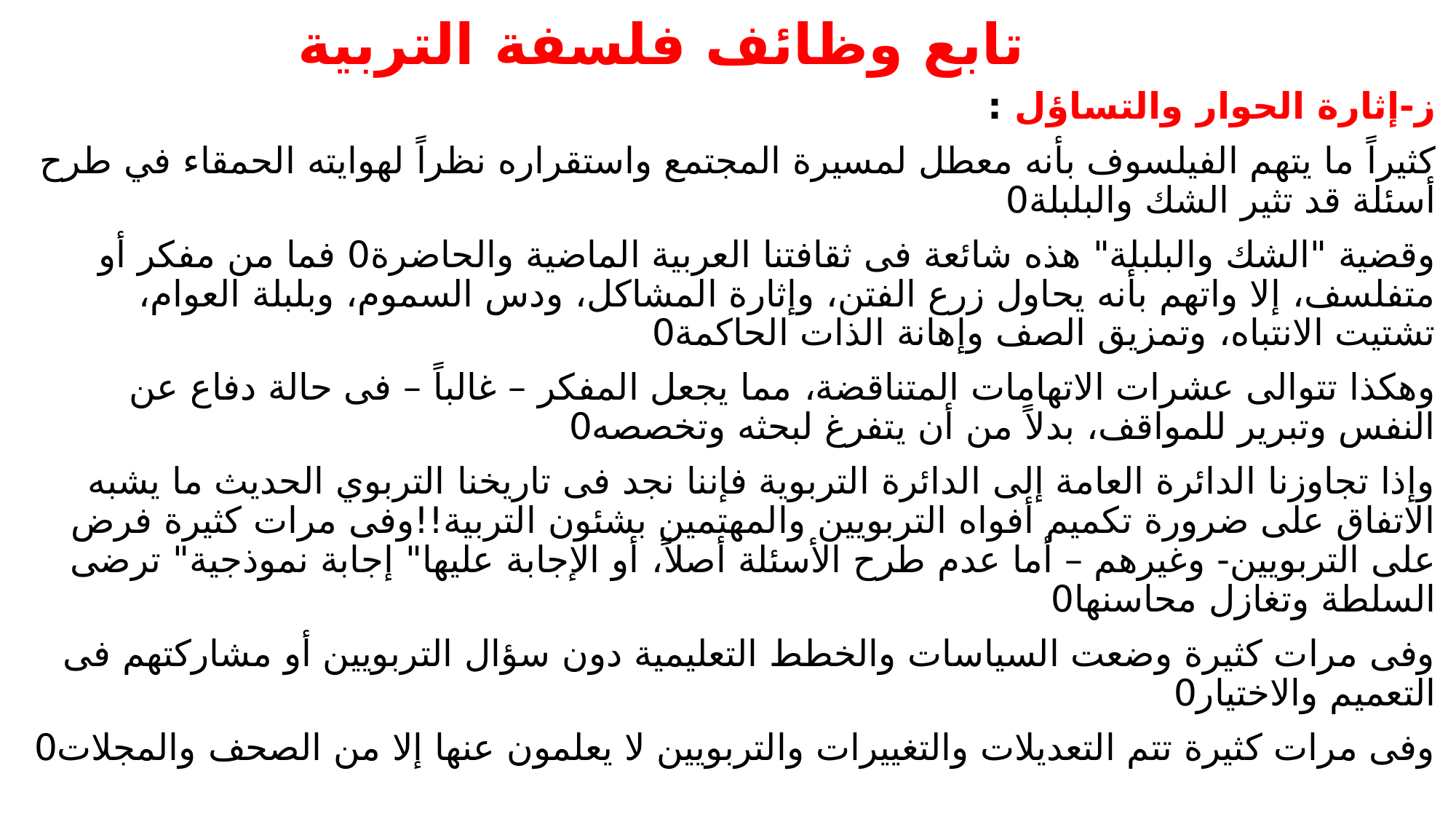

# تابع وظائف فلسفة التربية
ز-إثارة الحوار والتساؤل :
	كثيراً ما يتهم الفيلسوف بأنه معطل لمسيرة المجتمع واستقراره نظراً لهوايته الحمقاء في طرح أسئلة قد تثير الشك والبلبلة0
	وقضية "الشك والبلبلة" هذه شائعة فى ثقافتنا العربية الماضية والحاضرة0 فما من مفكر أو متفلسف، إلا واتهم بأنه يحاول زرع الفتن، وإثارة المشاكل، ودس السموم، وبلبلة العوام، تشتيت الانتباه، وتمزيق الصف وإهانة الذات الحاكمة0
	وهكذا تتوالى عشرات الاتهامات المتناقضة، مما يجعل المفكر – غالباً – فى حالة دفاع عن النفس وتبرير للمواقف، بدلاً من أن يتفرغ لبحثه وتخصصه0
	وإذا تجاوزنا الدائرة العامة إلى الدائرة التربوية فإننا نجد فى تاريخنا التربوي الحديث ما يشبه الاتفاق على ضرورة تكميم أفواه التربويين والمهتمين بشئون التربية!!وفى مرات كثيرة فرض على التربويين- وغيرهم – أما عدم طرح الأسئلة أصلاً، أو الإجابة عليها" إجابة نموذجية" ترضى السلطة وتغازل محاسنها0
	وفى مرات كثيرة وضعت السياسات والخطط التعليمية دون سؤال التربويين أو مشاركتهم فى التعميم والاختيار0
	وفى مرات كثيرة تتم التعديلات والتغييرات والتربويين لا يعلمون عنها إلا من الصحف والمجلات0